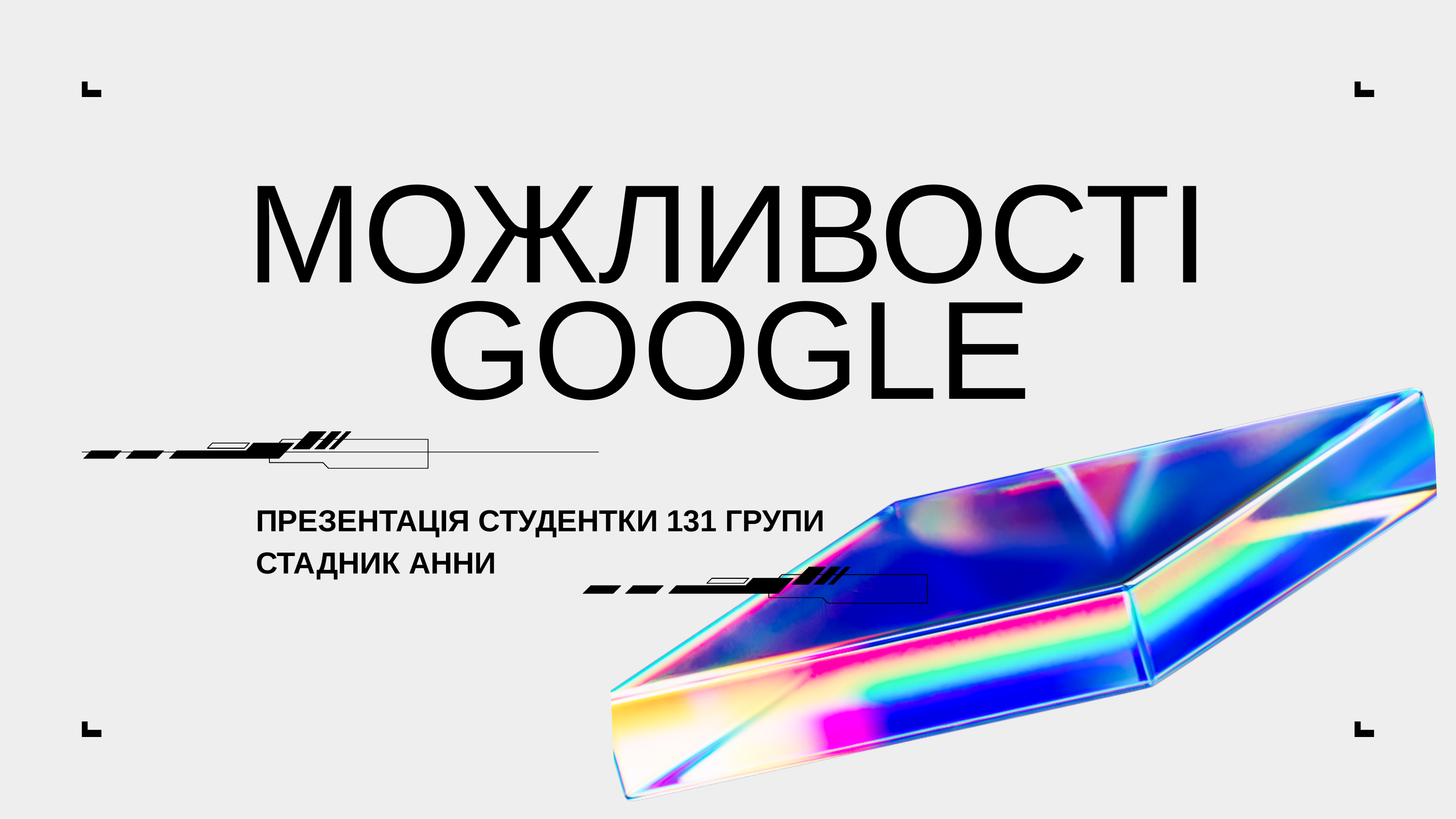

МОЖЛИВОСТІ GOOGLE

ПРЕЗЕНТАЦІЯ СТУДЕНТКИ 131 ГРУПИ
СТАДНИК АННИ